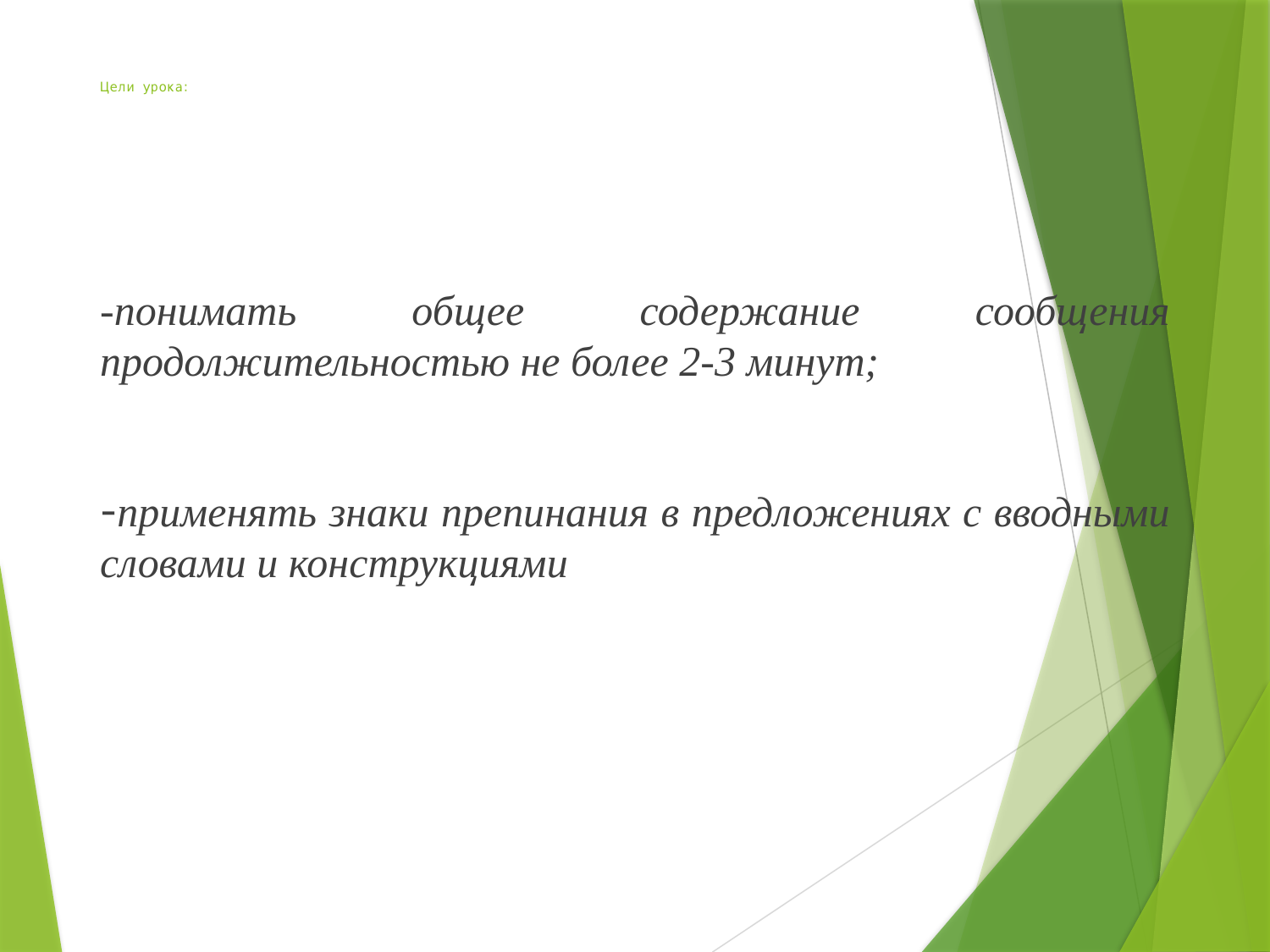

# Цели  урока:

-понимать общее содержание сообщения продолжительностью не более 2-3 минут;

-применять знаки препинания в предложениях с вводными словами и конструкциями